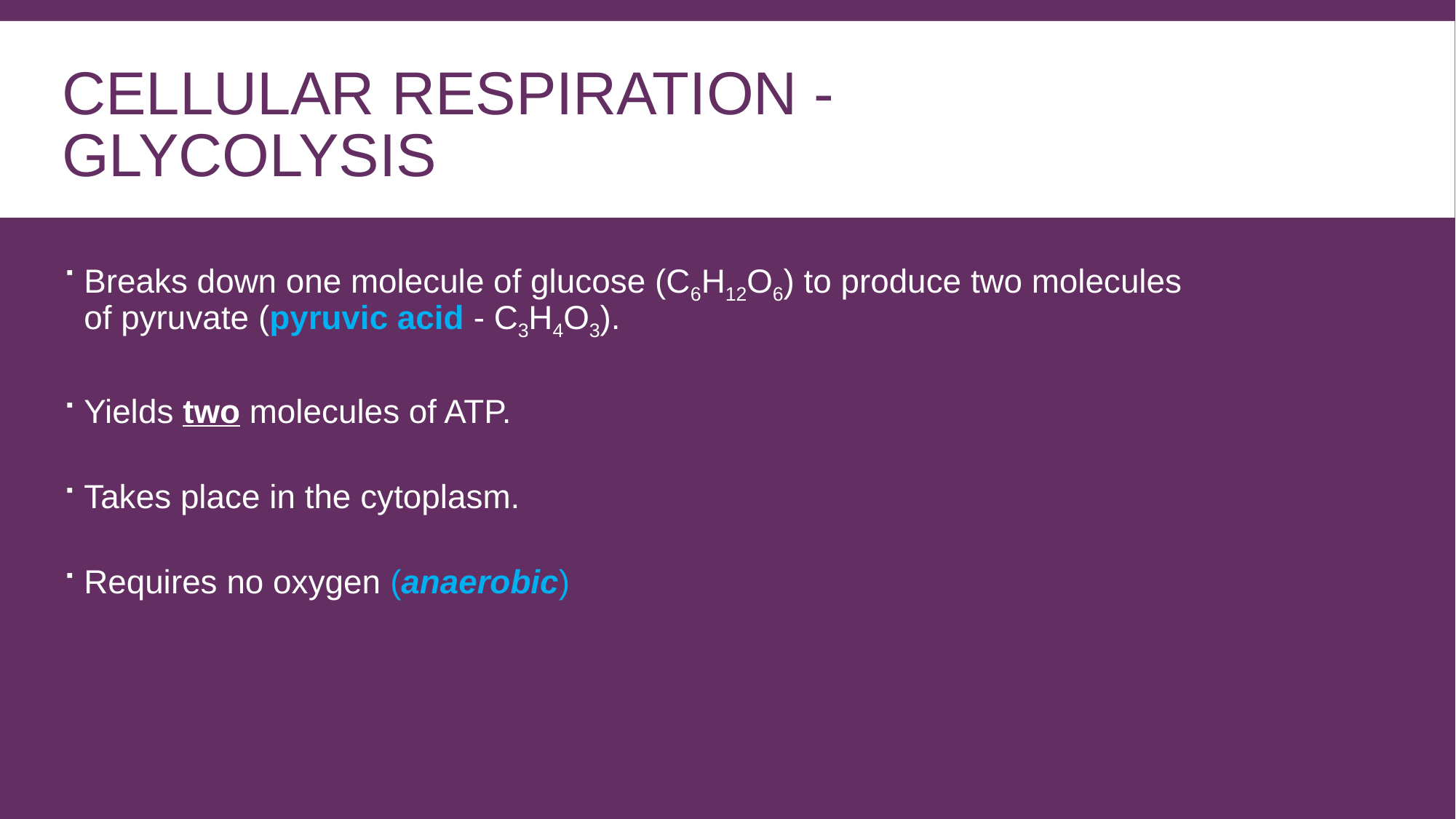

# Cellular respiration - glycolysis
Breaks down one molecule of glucose (C6H12O6) to produce two molecules of pyruvate (pyruvic acid - C3H4O3).
Yields two molecules of ATP.
Takes place in the cytoplasm.
Requires no oxygen (anaerobic)